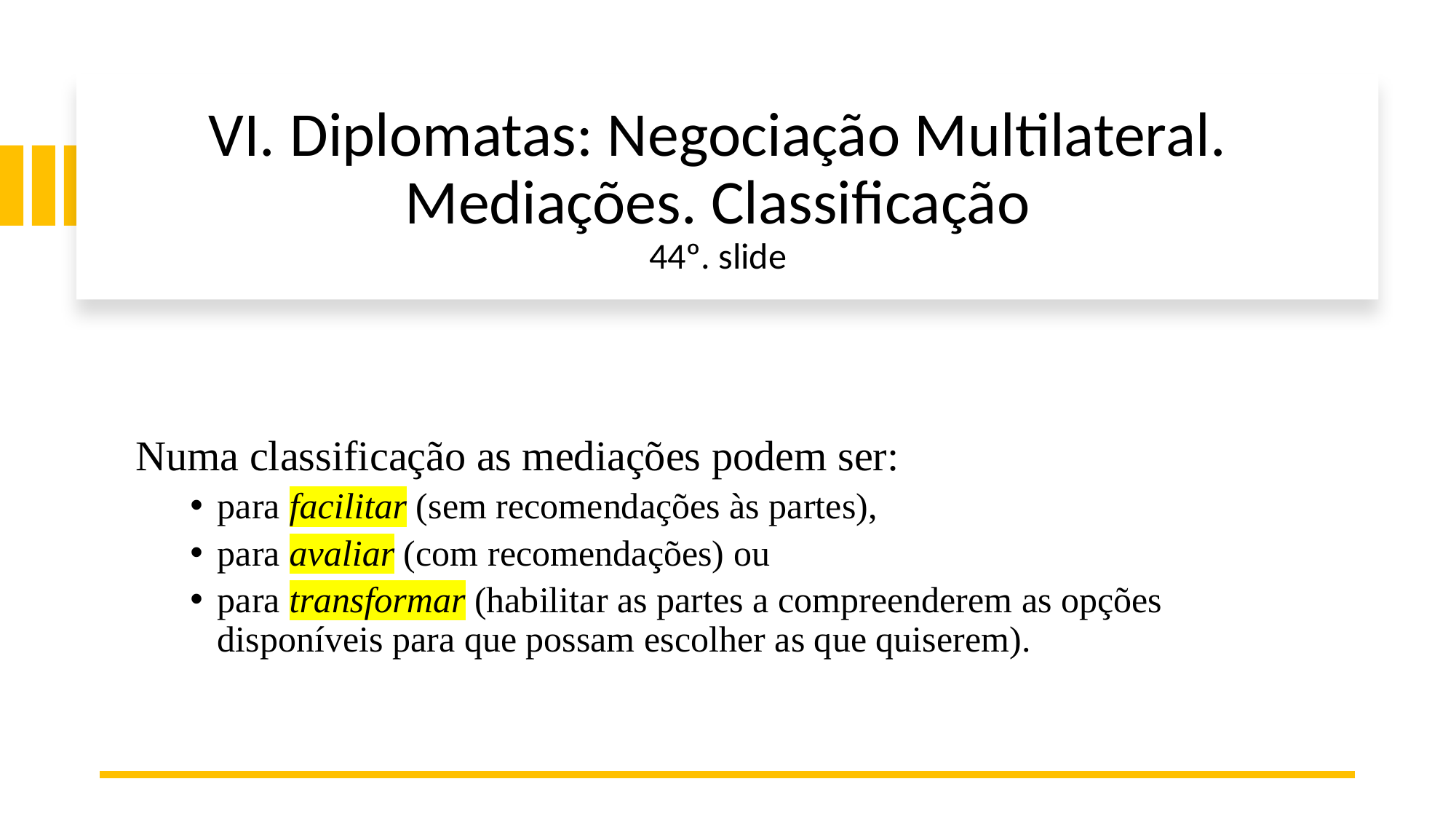

# VI. Diplomatas: Negociação Multilateral. Mediações. Classificação 44º. slide

Numa classificação as mediações podem ser:
para facilitar (sem recomendações às partes),
para avaliar (com recomendações) ou
para transformar (habilitar as partes a compreenderem as opções disponíveis para que possam escolher as que quiserem).